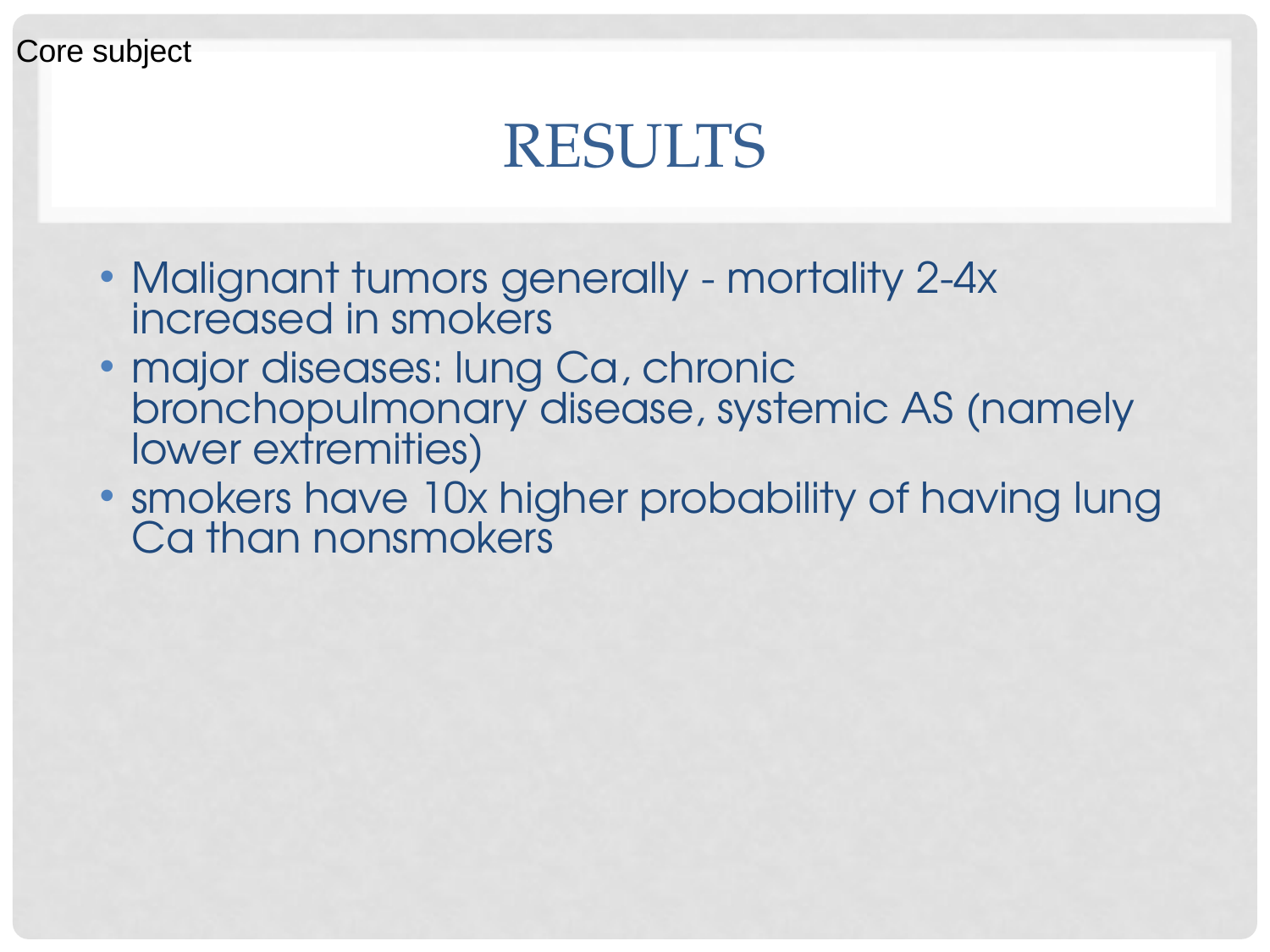

Core subject
# Results
Malignant tumors generally - mortality 2-4x increased in smokers
major diseases: lung Ca, chronic bronchopulmonary disease, systemic AS (namely lower extremities)
smokers have 10x higher probability of having lung Ca than nonsmokers